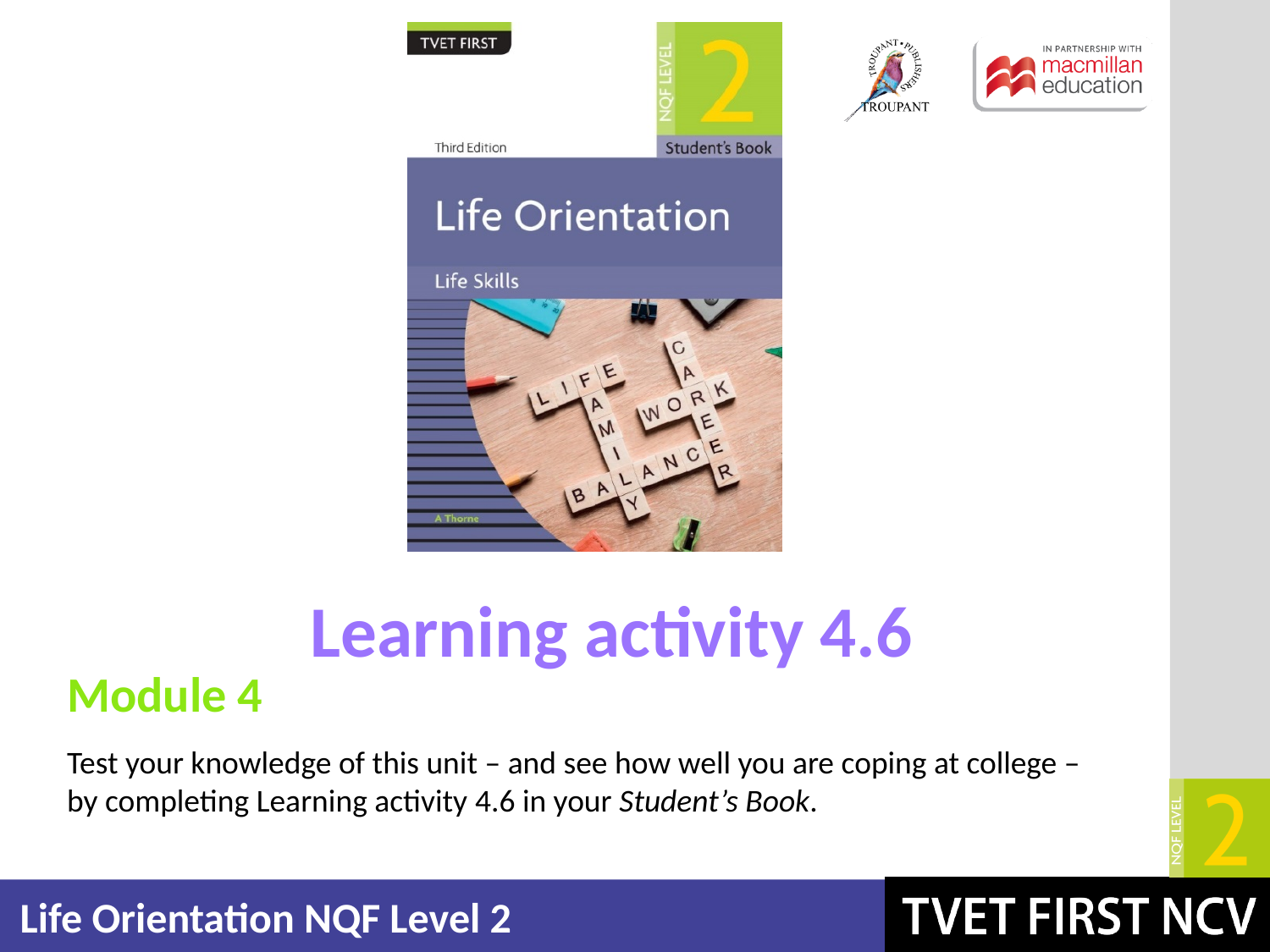

Learning activity 4.6
Module 4
Test your knowledge of this unit – and see how well you are coping at college –
by completing Learning activity 4.6 in your Student’s Book.